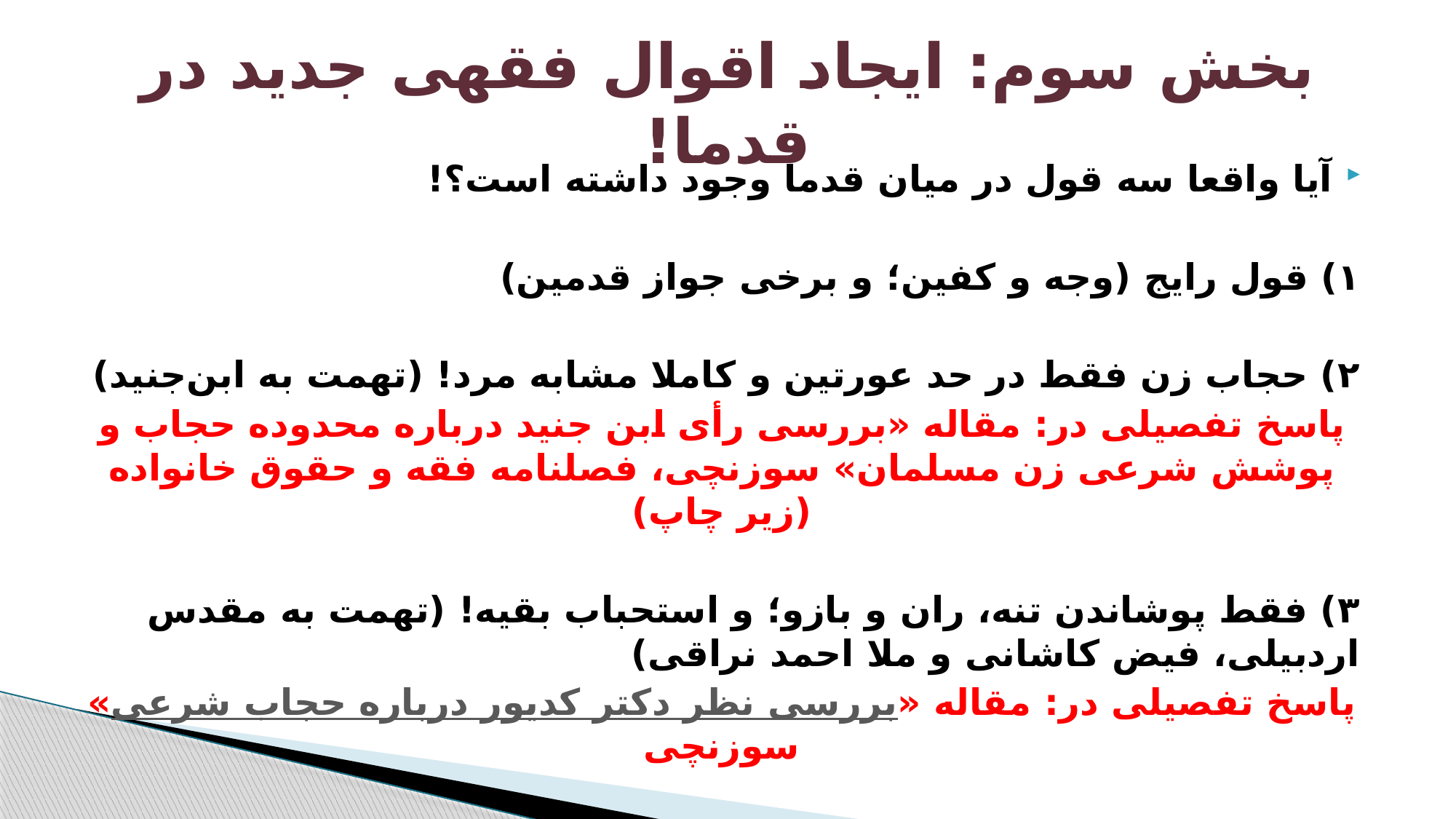

# بخش سوم: ایجاد اقوال فقهی جدید در قدما!
آیا واقعا سه قول در میان قدما وجود داشته است؟!

۱) قول رایج (وجه و کفین؛ و برخی جواز قدمین)

۲) حجاب زن فقط در حد عورتین و کاملا مشابه مرد! (تهمت به ابن‌‌جنید)
پاسخ تفصیلی در: مقاله «بررسی رأی ابن جنید درباره محدوده حجاب و پوشش شرعی زن مسلمان» سوزنچی، فصلنامه فقه و حقوق خانواده (زیر چاپ)

۳) فقط پوشاندن تنه، ران و بازو؛ و استحباب بقیه! (تهمت به مقدس اردبیلی، فیض کاشانی و ملا احمد نراقی)
پاسخ تفصیلی در: مقاله «بررسی نظر دکتر کديور درباره حجاب شرعی» ‌سوزنچی